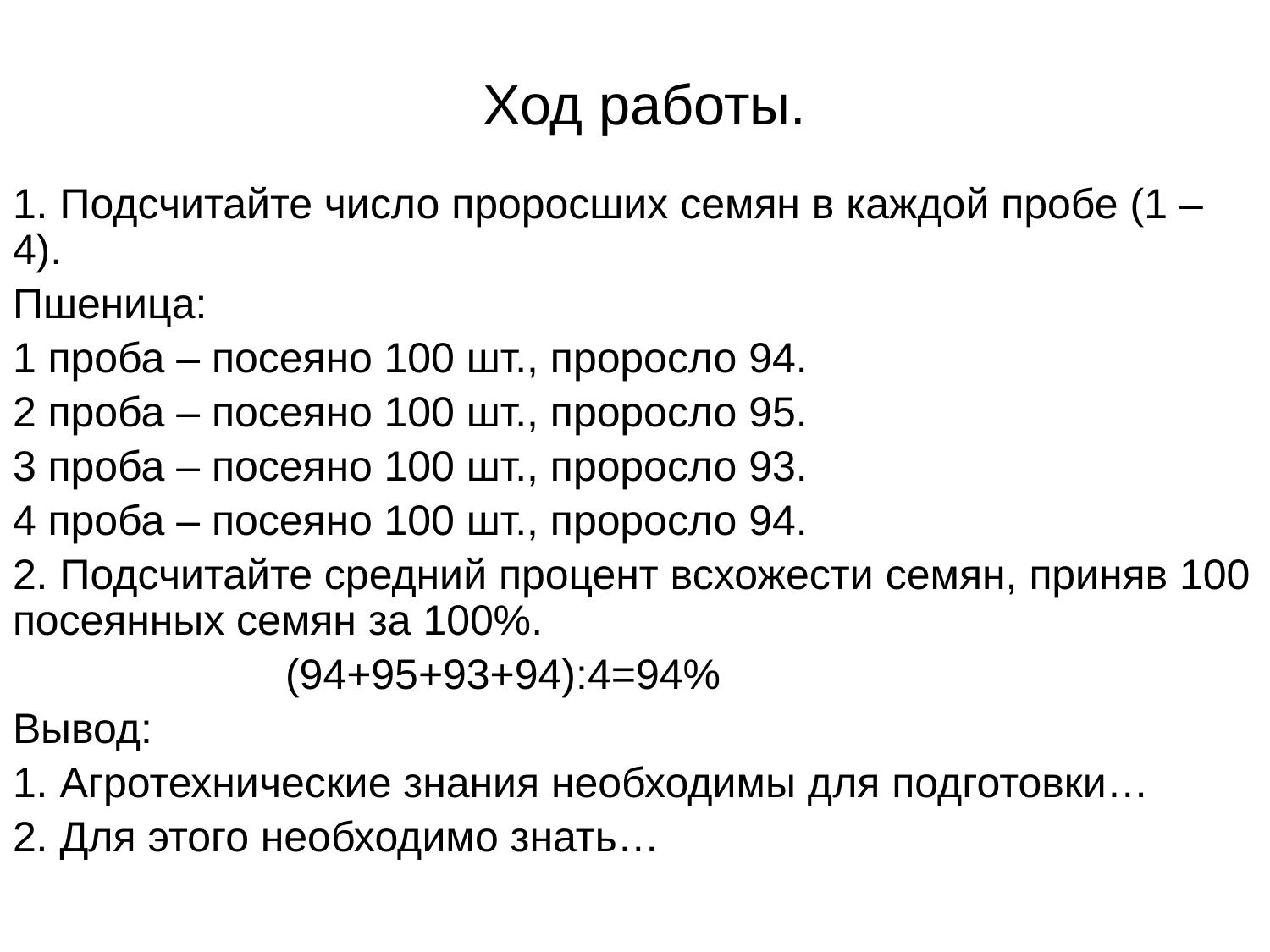

# Ход работы.
1. Подсчитайте число проросших семян в каждой пробе (1 – 4).
Пшеница:
1 проба – посеяно 100 шт., проросло 94.
2 проба – посеяно 100 шт., проросло 95.
3 проба – посеяно 100 шт., проросло 93.
4 проба – посеяно 100 шт., проросло 94.
2. Подсчитайте средний процент всхожести семян, приняв 100 посеянных семян за 100%.
                       (94+95+93+94):4=94%
Вывод:
1. Агротехнические знания необходимы для подготовки…
2. Для этого необходимо знать…